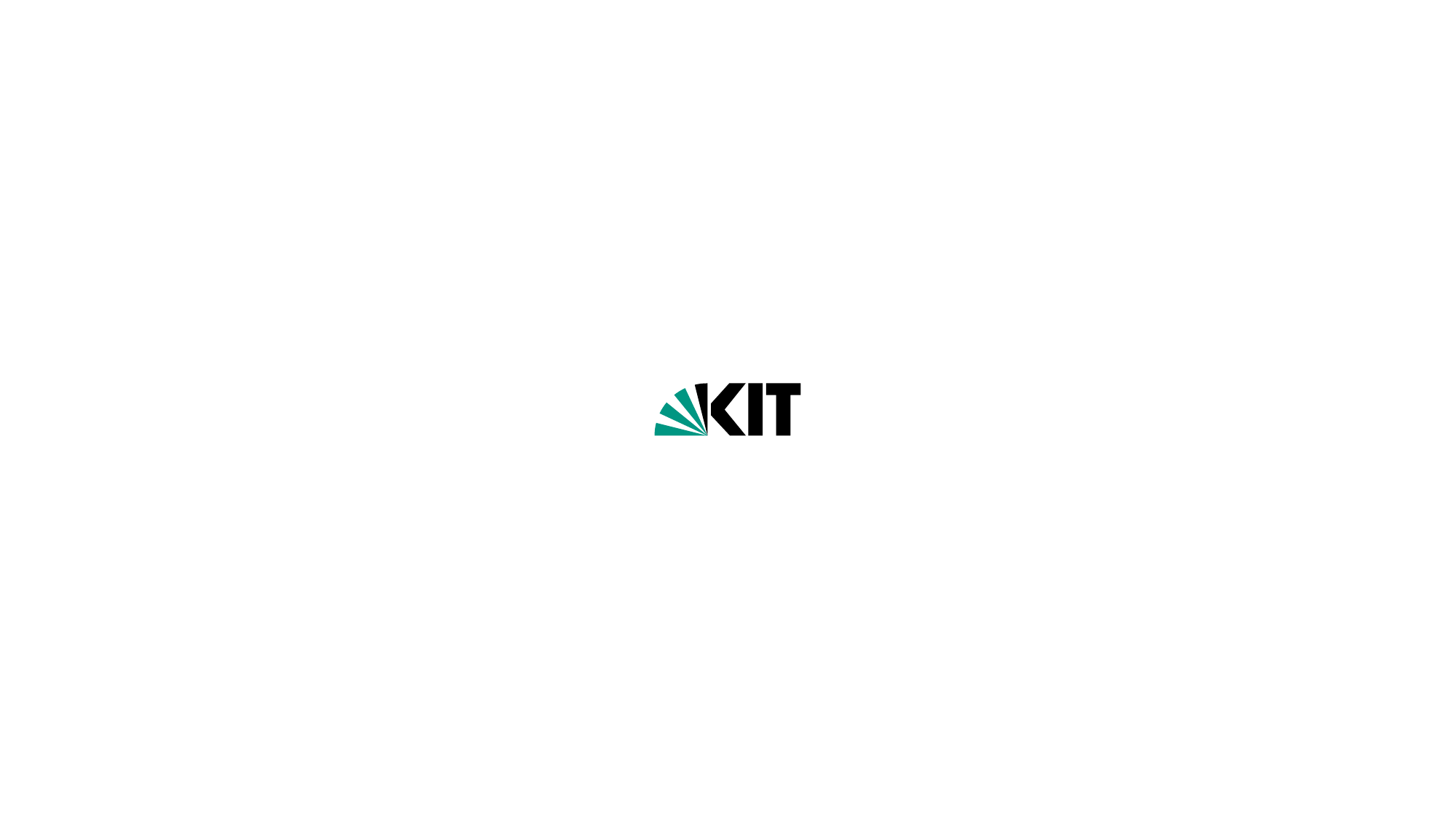

06/05/25
Name - Title of Presentation
41